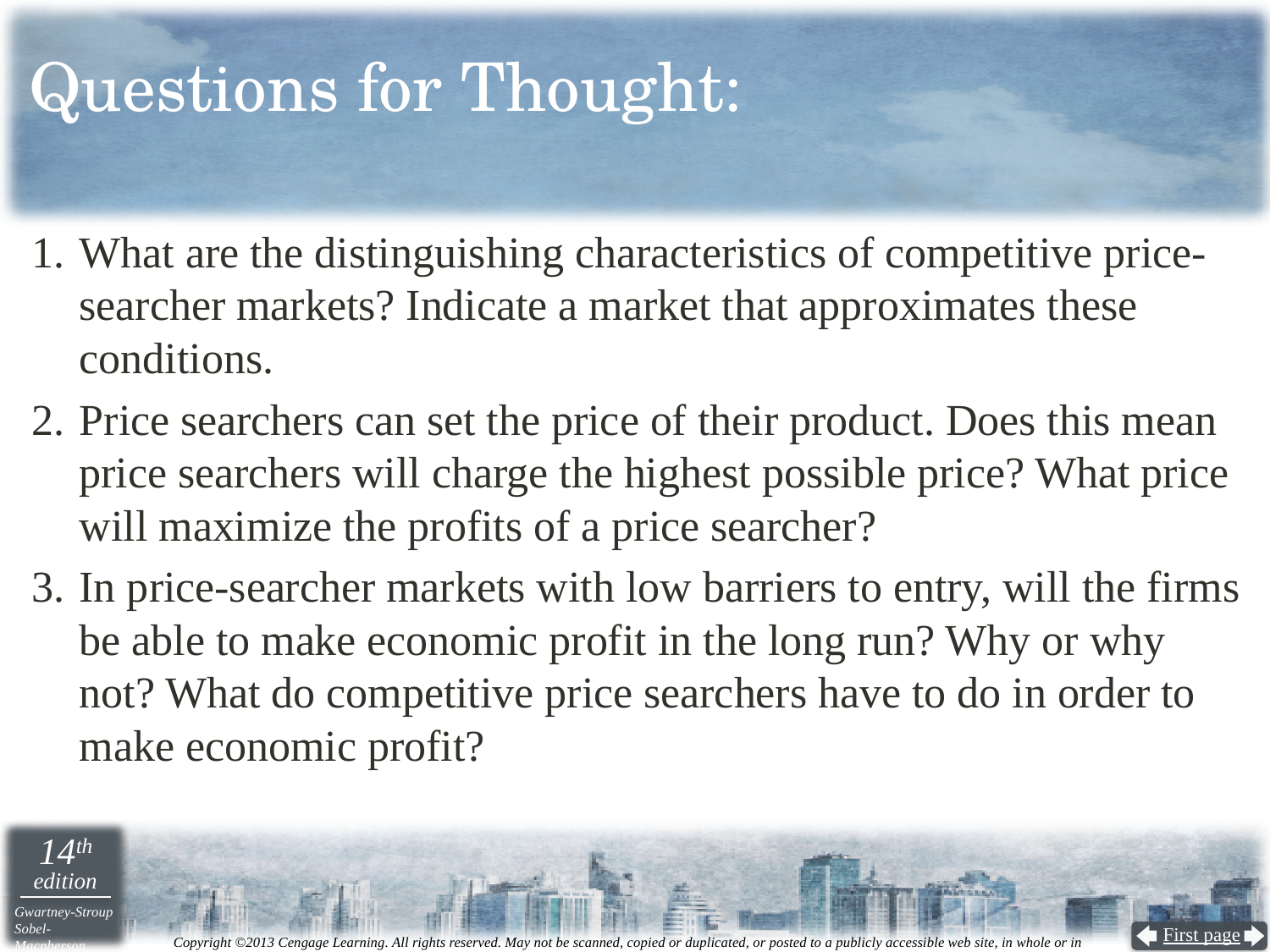

# Questions for Thought:
What are the distinguishing characteristics of competitive price-searcher markets? Indicate a market that approximates these conditions.
Price searchers can set the price of their product. Does this mean price searchers will charge the highest possible price? What price will maximize the profits of a price searcher?
In price‑searcher markets with low barriers to entry, will the firms be able to make economic profit in the long run? Why or why not? What do competitive price searchers have to do in order to make economic profit?